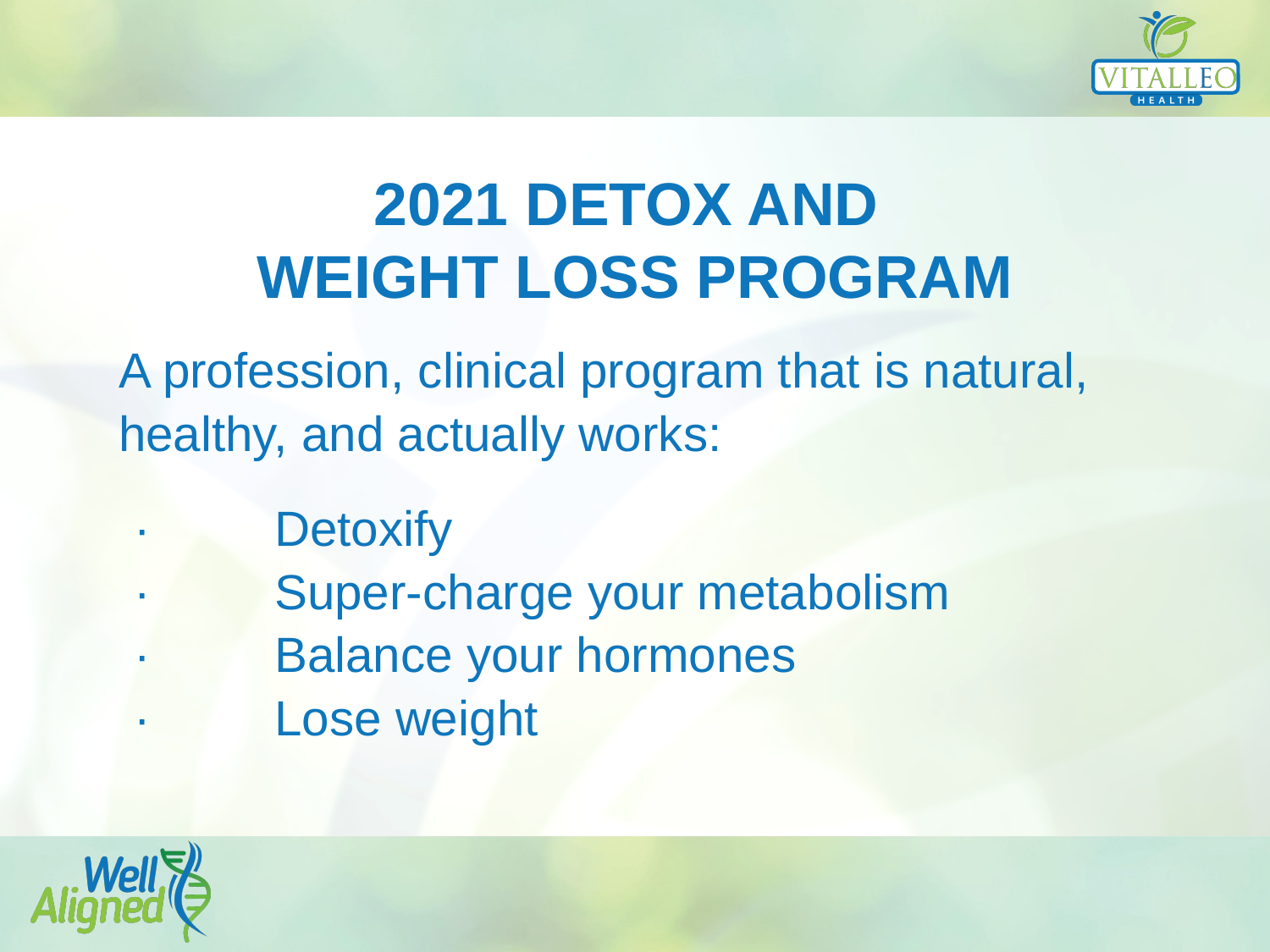

# 2021 DETOX AND WEIGHT LOSS PROGRAM
A profession, clinical program that is natural, healthy, and actually works:

·         Detoxify
·         Super-charge your metabolism
·         Balance your hormones
·         Lose weight